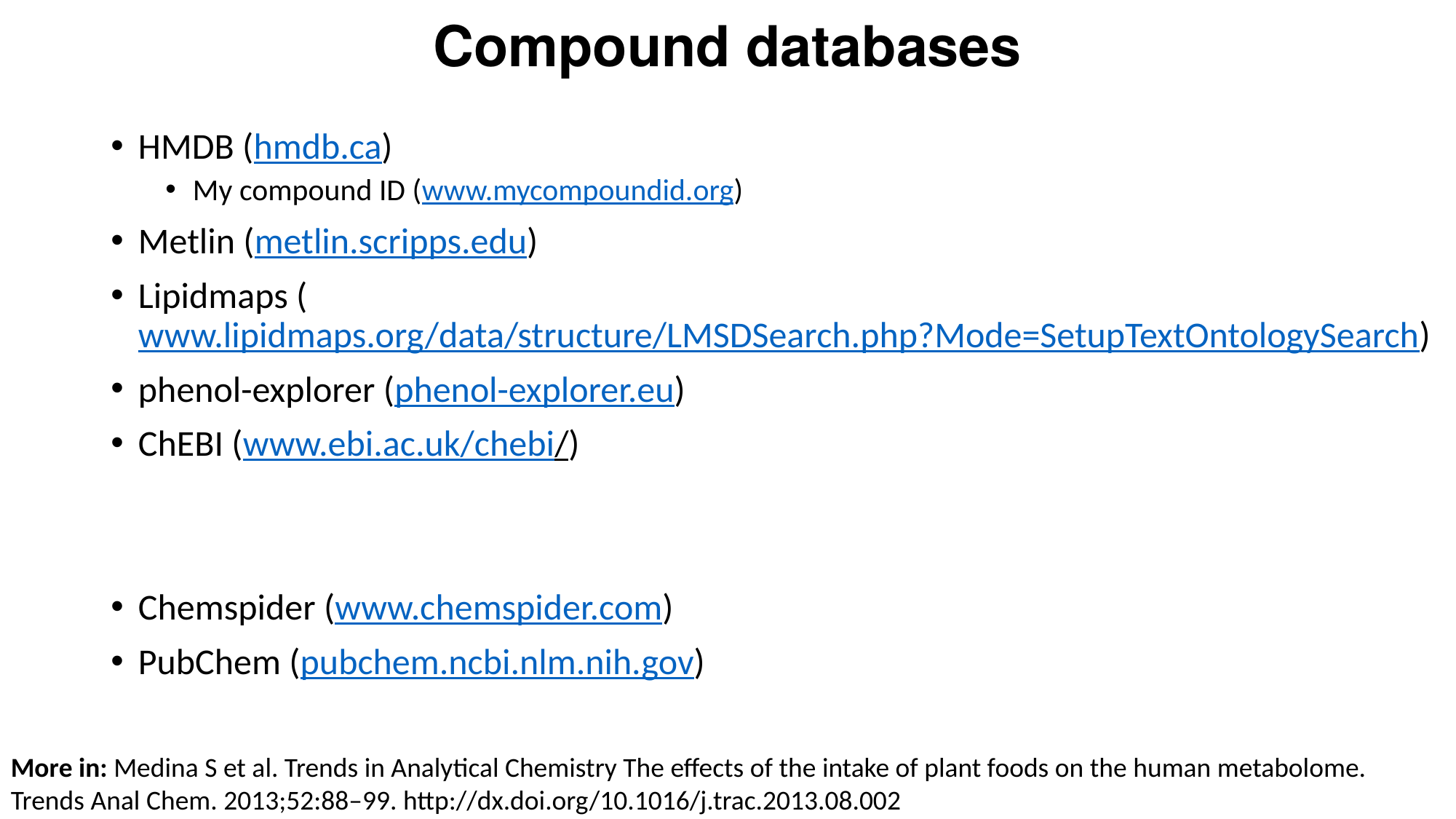

# Compound databases
HMDB (hmdb.ca)
My compound ID (www.mycompoundid.org)
Metlin (metlin.scripps.edu)
Lipidmaps (www.lipidmaps.org/data/structure/LMSDSearch.php?Mode=SetupTextOntologySearch)
phenol-explorer (phenol-explorer.eu)
ChEBI (www.ebi.ac.uk/chebi/)

Chemspider (www.chemspider.com)
PubChem (pubchem.ncbi.nlm.nih.gov)
More in: Medina S et al. Trends in Analytical Chemistry The effects of the intake of plant foods on the human metabolome. Trends Anal Chem. 2013;52:88–99. http://dx.doi.org/10.1016/j.trac.2013.08.002